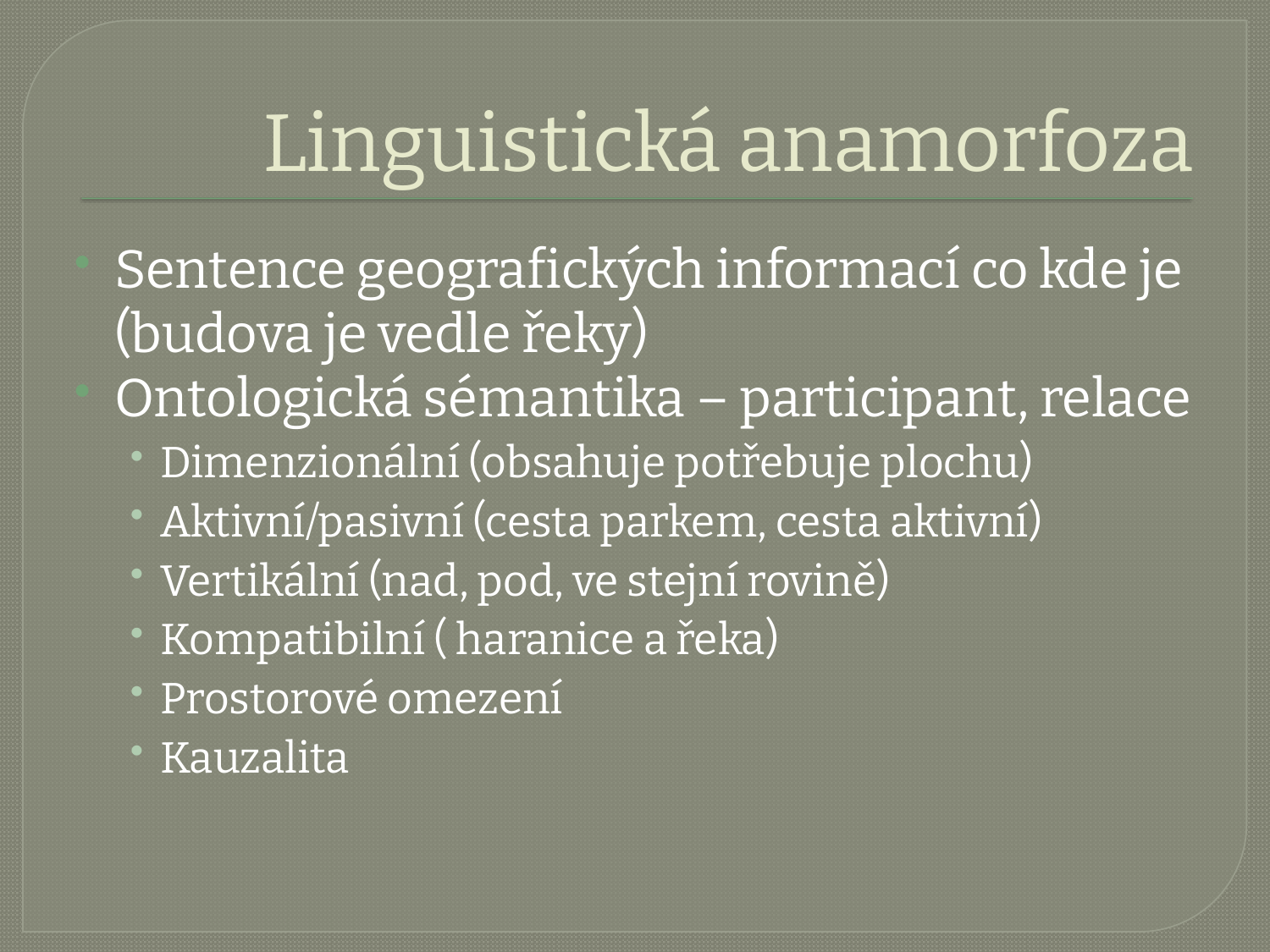

# Linguistická anamorfoza
Sentence geografických informací co kde je (budova je vedle řeky)
Ontologická sémantika – participant, relace
Dimenzionální (obsahuje potřebuje plochu)
Aktivní/pasivní (cesta parkem, cesta aktivní)
Vertikální (nad, pod, ve stejní rovině)
Kompatibilní ( haranice a řeka)
Prostorové omezení
Kauzalita